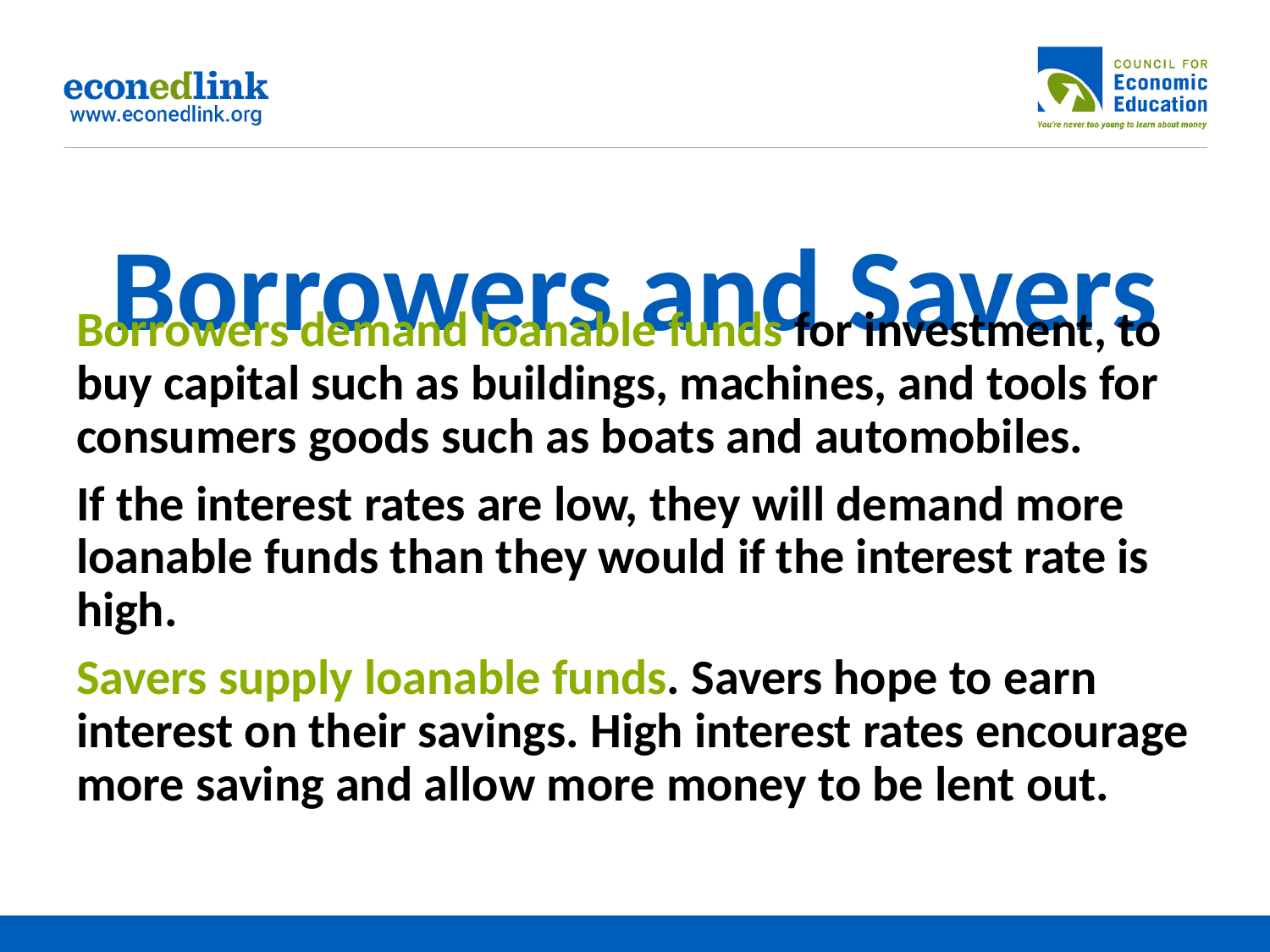

# Borrowers and Savers
Borrowers demand loanable funds for investment, to buy capital such as buildings, machines, and tools for consumers goods such as boats and automobiles.
If the interest rates are low, they will demand more loanable funds than they would if the interest rate is high.
Savers supply loanable funds. Savers hope to earn interest on their savings. High interest rates encourage more saving and allow more money to be lent out.